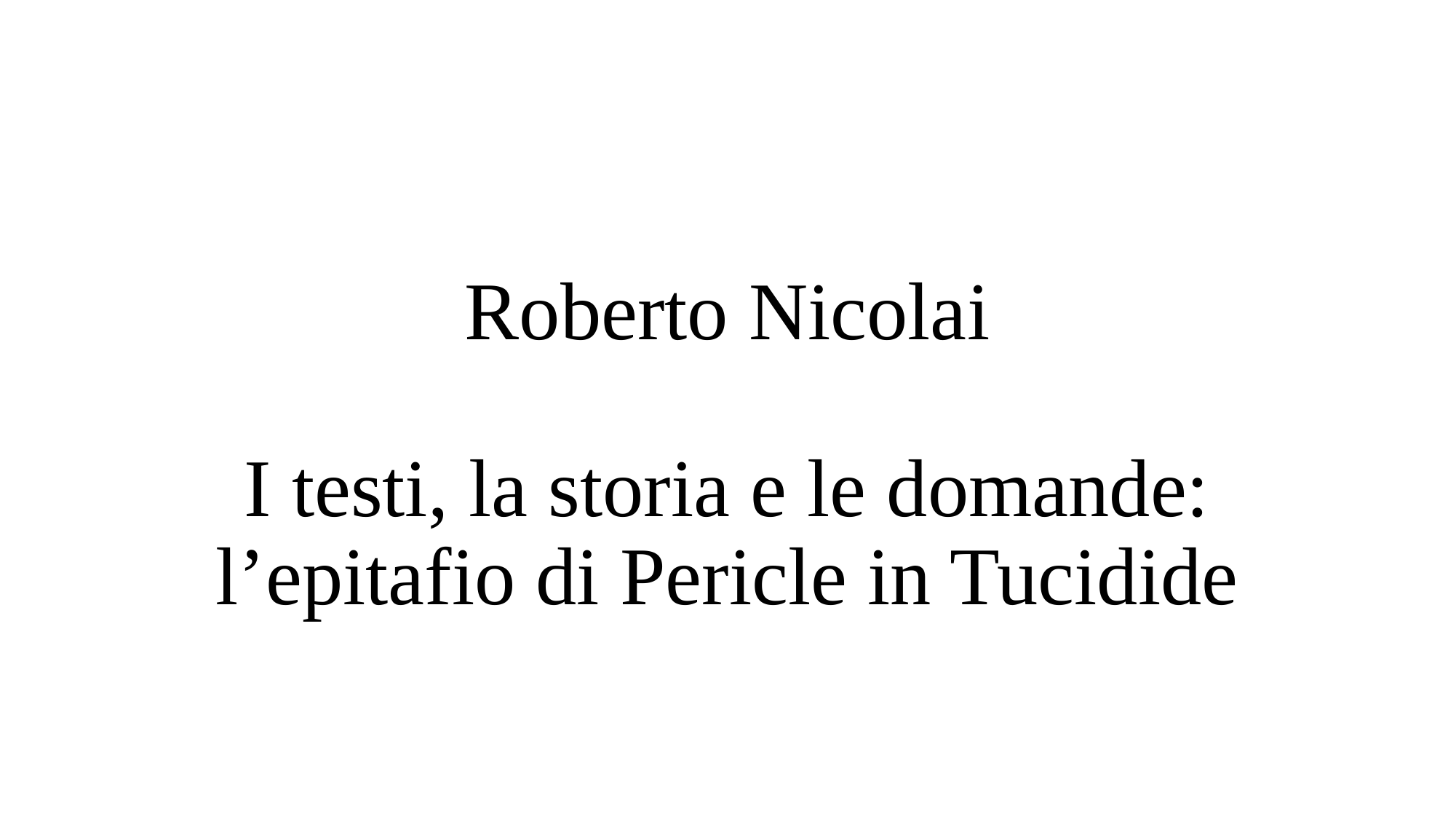

# Roberto Nicolai I testi, la storia e le domande: l’epitafio di Pericle in Tucidide